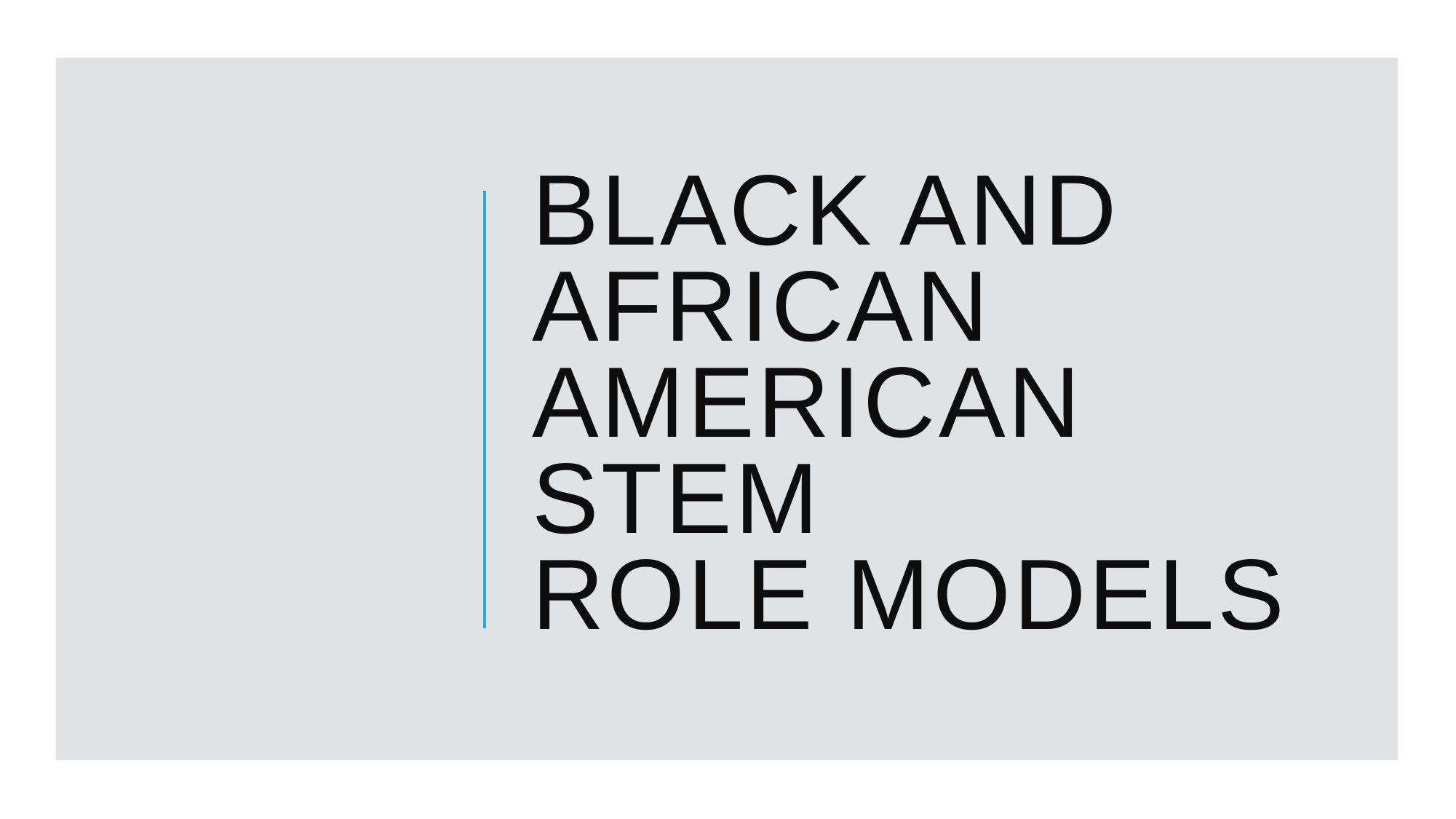

# Black and African American STEM Role models